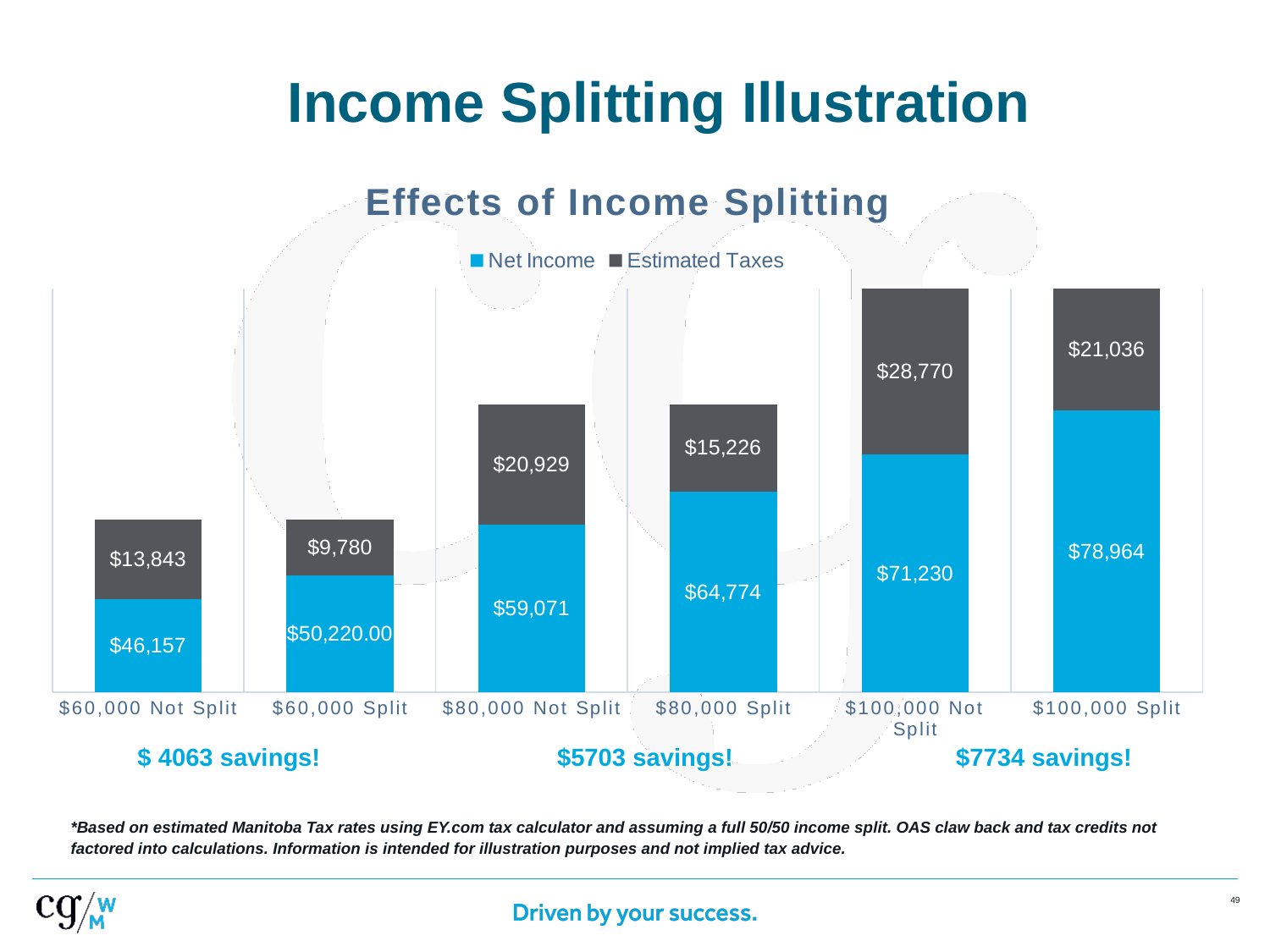

# Income Splitting Illustration

### Chart: Effects of Income Splitting

| Category | Net Income | Estimated Taxes |
|---|---|---|
| $60,000 Not Split | 46157.0 | 13843.0 |
| $60,000 Split | 50220.0 | 9780.0 |
| $80,000 Not Split | 59071.0 | 20929.0 |
| $80,000 Split | 64774.0 | 15226.0 |
| $100,000 Not Split | 71230.0 | 28770.0 |
| $100,000 Split | 78964.0 | 21036.0 |
          $ 4063 savings!                                  $5703 savings!                                $7734 savings!
*Based on estimated Manitoba Tax rates using EY.com tax calculator and assuming a full 50/50 income split. OAS claw back and tax credits not factored into calculations. Information is intended for illustration purposes and not implied tax advice.
49